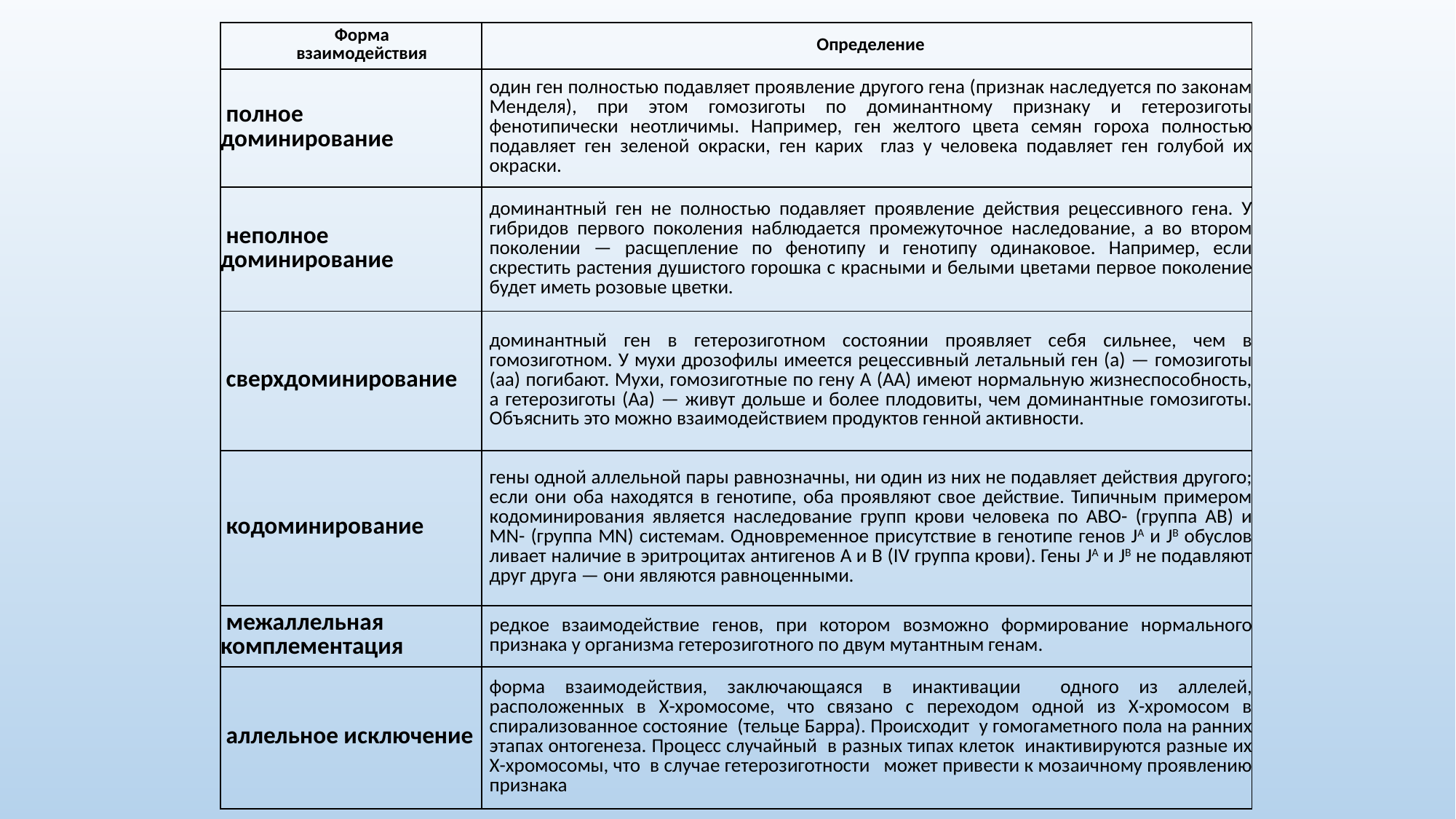

| Форма взаимодействия | Определение |
| --- | --- |
| полное доминирование | один ген полнос­тью подавляет проявление другого гена (признак наследуется по законам Менделя), при этом гомозиготы по доминантному признаку и гетерозиготы фенотипически неотличимы. Например, ген желтого цвета семян гороха полностью подавляет ген зеленой окраски, ген карих глаз у человека подавляет ген голубой их окраски. |
| неполное доминирование | доминантный ген не полностью подав­ляет проявление действия рецессивного гена. У гибридов первого поколения наблюдается промежуточное наследо­вание, а во втором поколении — расщепление по феноти­пу и генотипу одинаковое. Например, если скрестить растения душис­того горошка с красными и белыми цветами первое поко­ление будет иметь розовые цветки. |
| сверхдоминирование | доминантный ген в гетерозиготном состоянии проявляет себя сильнее, чем в гомозиготном. У мухи дрозофилы имеется рецессив­ный летальный ген (а) — гомозиготы (аа) погибают. Мухи, гомозиготные по гену А (АА) имеют нормальную жизнеспособность, а гетерозиготы (Аа) — живут дольше и более плодовиты, чем доминантные гомозиготы. Объяс­нить это можно взаимодействием продуктов генной ак­тивности. |
| кодоминирование | гены одной аллельной пары равнозначны, ни один из них не подавляет дей­ствия другого; если они оба находятся в генотипе, оба проявляют свое действие. Типичным примером кодоминирования является наследование групп крови человека по АВО- (группа АВ) и MN- (группа MN) системам. Одно­временное присутствие в генотипе генов JA и JВ обуслов­ливает наличие в эритроцитах антигенов А и В (IV груп­па крови). Гены JA и JВ не подавляют друг друга — они являются равноценными. |
| межаллельная комплементация | редкое взаимодействие генов, при котором возможно формирование нормального признака у организма гетерозиготного по двум мутантным генам. |
| аллельное исключение | форма взаимодействия, заключающаяся в инактивации одного из аллелей, расположенных в Х-хромосоме, что связано с переходом одной из Х-хромосом в спирализованное состояние (тельце Барра). Происходит у гомогаметного пола на ранних этапах онтогенеза. Процесс случайный в разных типах клеток инактивируются разные их Х-хромосомы, что в случае гетерозиготности может привести к мозаичному проявлению признака |